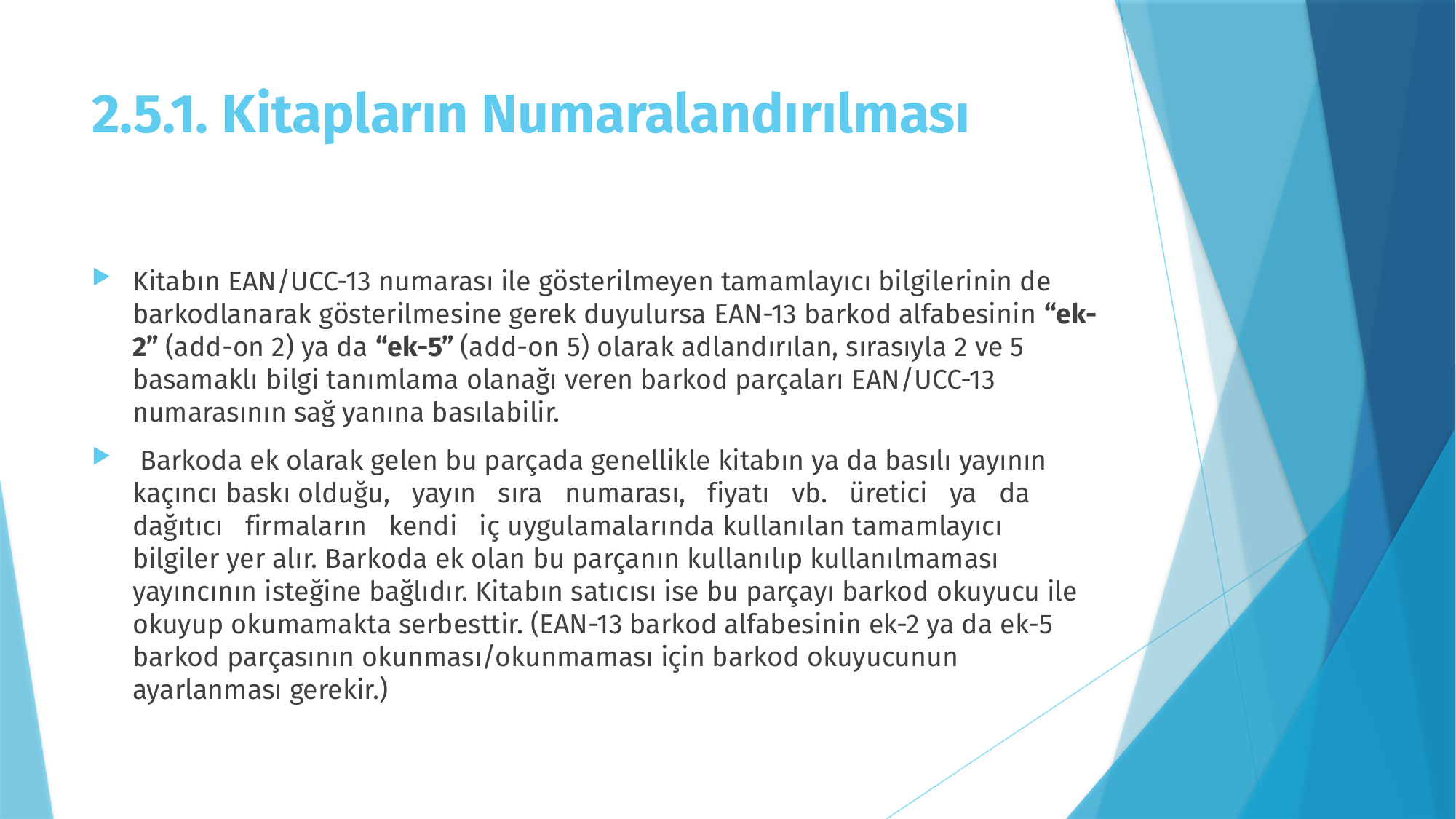

# 2.5.1. Kitapların Numaralandırılması
Kitabın EAN/UCC-13 numarası ile gösterilmeyen tamamlayıcı bilgilerinin de barkodlanarak gösterilmesine gerek duyulursa EAN-13 barkod alfabesinin “ek-2” (add-on 2) ya da “ek-5” (add-on 5) olarak adlandırılan, sırasıyla 2 ve 5 basamaklı bilgi tanımlama olanağı veren barkod parçaları EAN/UCC-13 numarasının sağ yanına basılabilir.
 Barkoda ek olarak gelen bu parçada genellikle kitabın ya da basılı yayının kaçıncı baskı olduğu,   yayın   sıra   numarası,   fiyatı   vb.   üretici   ya   da   dağıtıcı   firmaların   kendi   iç uygulamalarında kullanılan tamamlayıcı bilgiler yer alır. Barkoda ek olan bu parçanın kullanılıp kullanılmaması yayıncının isteğine bağlıdır. Kitabın satıcısı ise bu parçayı barkod okuyucu ile okuyup okumamakta serbesttir. (EAN-13 barkod alfabesinin ek-2 ya da ek-5 barkod parçasının okunması/okunmaması için barkod okuyucunun ayarlanması gerekir.)